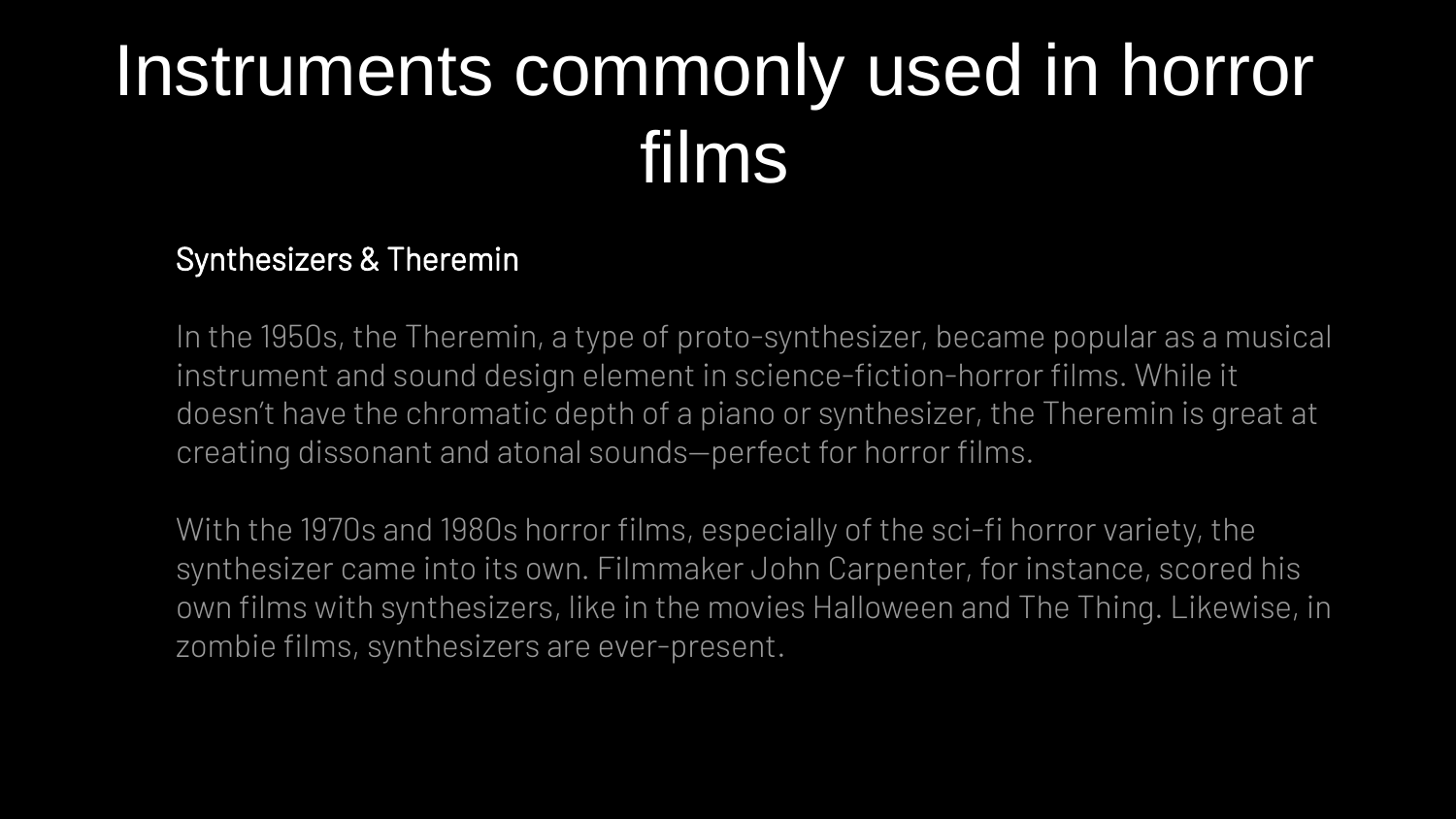

# Instruments commonly used in horror films
Synthesizers & Theremin

In the 1950s, the Theremin, a type of proto-synthesizer, became popular as a musical instrument and sound design element in science-fiction-horror films. While it doesn’t have the chromatic depth of a piano or synthesizer, the Theremin is great at creating dissonant and atonal sounds—perfect for horror films.

With the 1970s and 1980s horror films, especially of the sci-fi horror variety, the synthesizer came into its own. Filmmaker John Carpenter, for instance, scored his own films with synthesizers, like in the movies Halloween and The Thing. Likewise, in zombie films, synthesizers are ever-present.